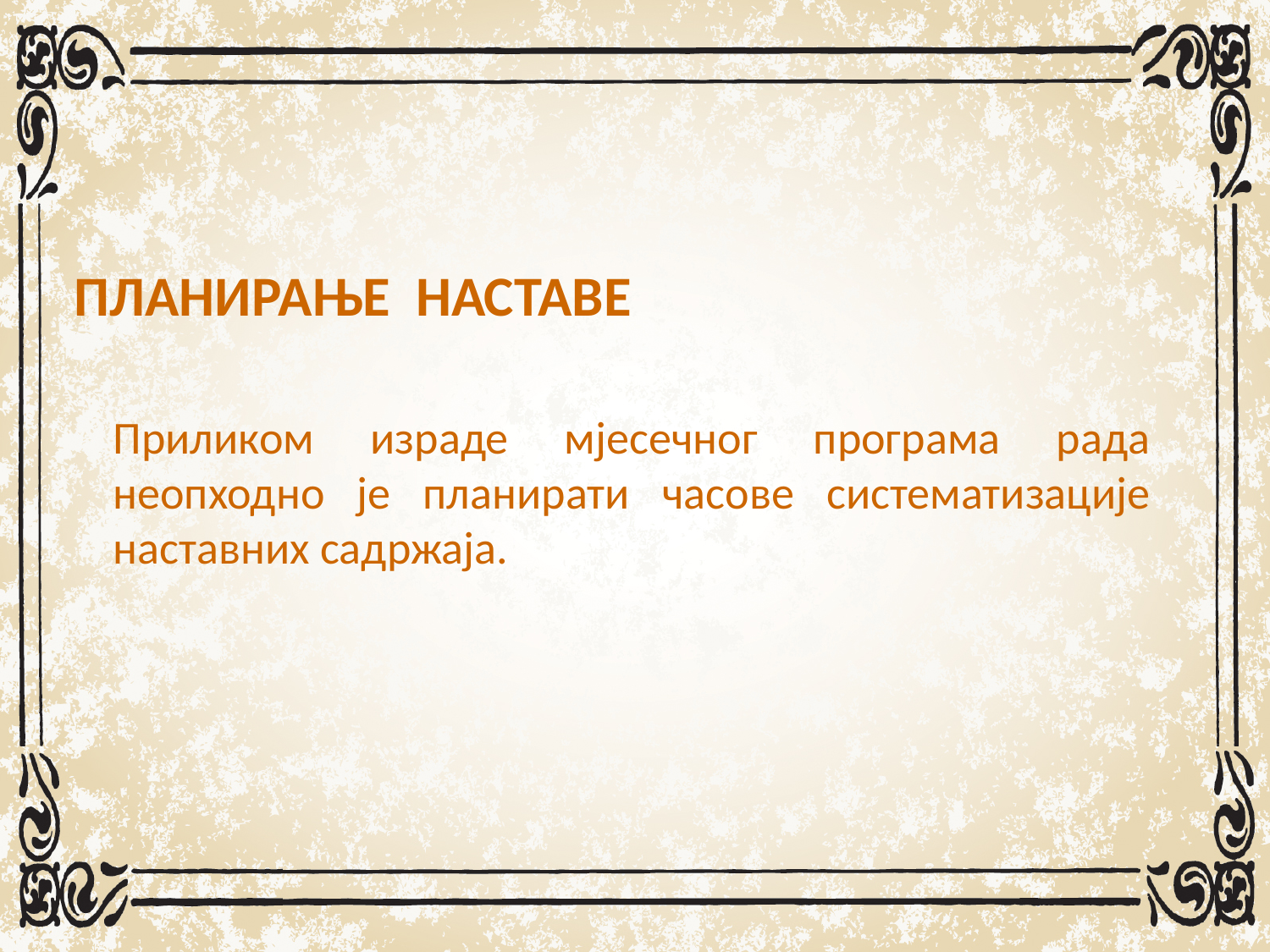

ПЛАНИРАЊЕ  НАСТАВЕ
	Приликом израде мјесечног програма рада неопходно је планирати часове систематизације наставних садржаја.